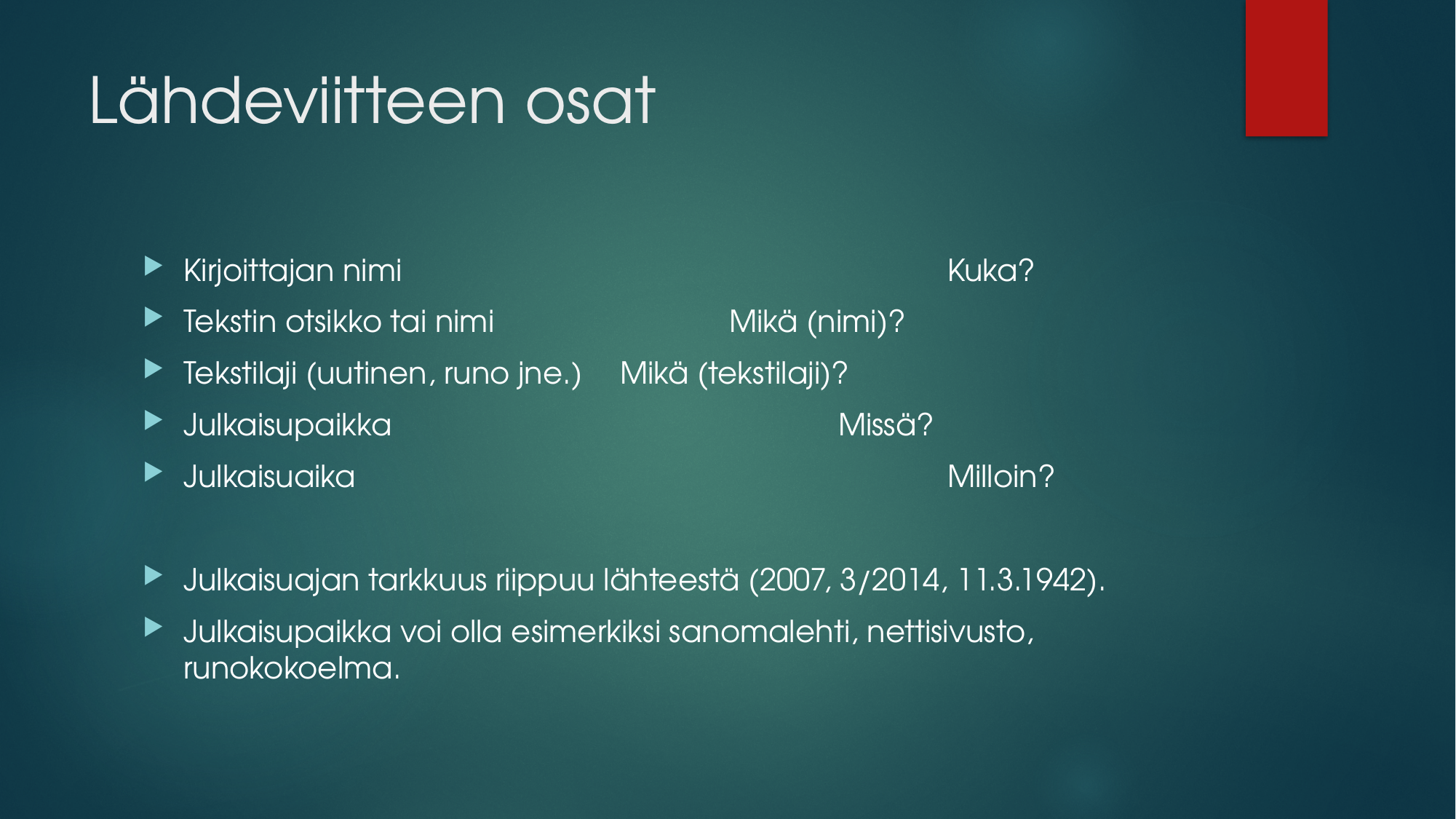

# Lähdeviitteen osat
Kirjoittajan nimi					Kuka?
Tekstin otsikko tai nimi			Mikä (nimi)?
Tekstilaji (uutinen, runo jne.)	Mikä (tekstilaji)?
Julkaisupaikka					Missä?
Julkaisuaika						Milloin?

Julkaisuajan tarkkuus riippuu lähteestä (2007, 3/2014, 11.3.1942).
Julkaisupaikka voi olla esimerkiksi sanomalehti, nettisivusto, runokokoelma.